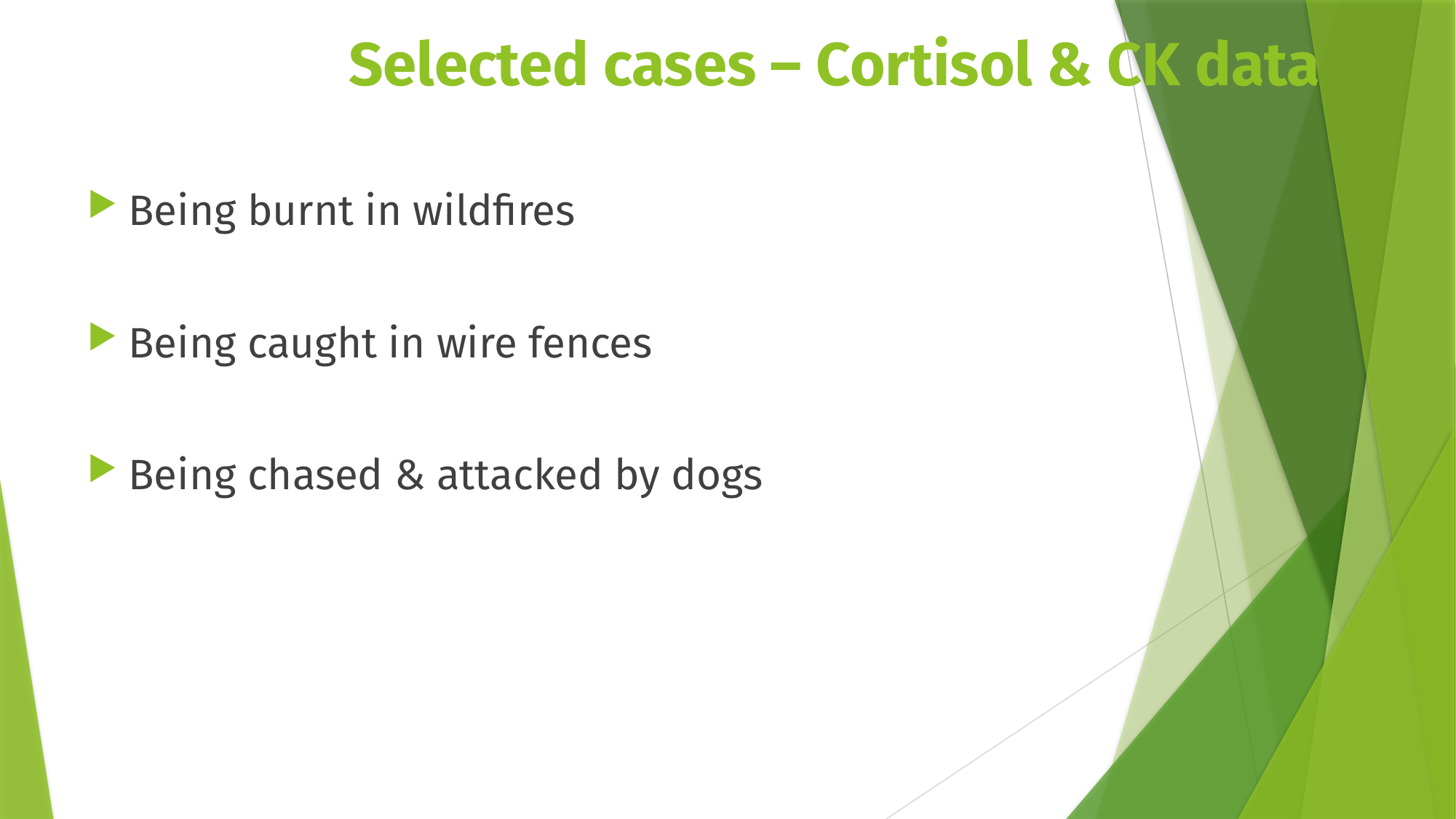

# Selected cases – Cortisol & CK data
Being burnt in wildfires

Being caught in wire fences

Being chased & attacked by dogs